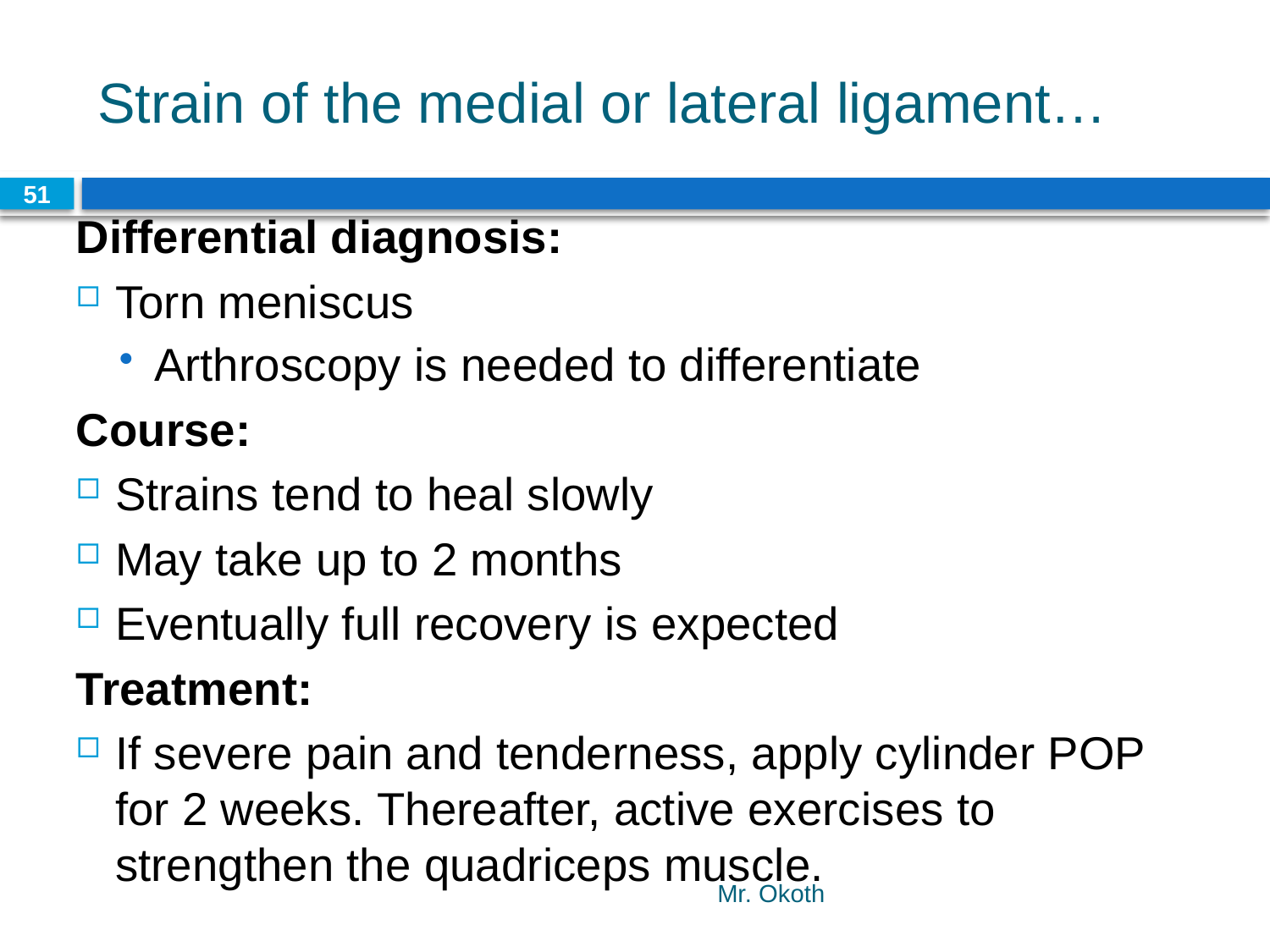

# Strain of the medial or lateral ligament…
51
Differential diagnosis:
Torn meniscus
Arthroscopy is needed to differentiate
Course:
Strains tend to heal slowly
May take up to 2 months
Eventually full recovery is expected
Treatment:
If severe pain and tenderness, apply cylinder POP for 2 weeks. Thereafter, active exercises to strengthen the quadriceps muscle.
Mr. Okoth